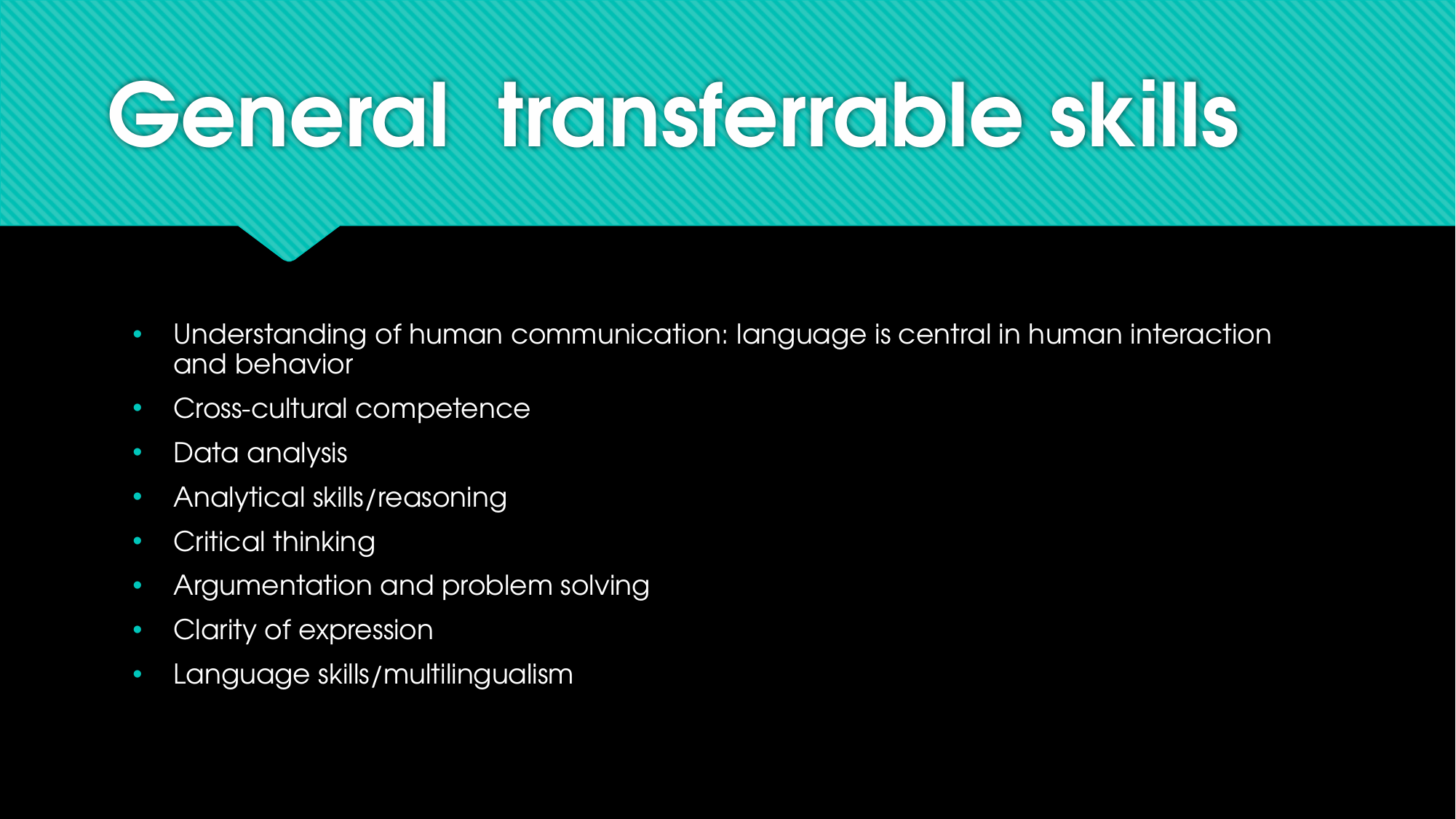

# General  transferrable skills
Understanding of human communication: language is central in human interaction and behavior
Cross-cultural competence
Data analysis
Analytical skills/reasoning
Critical thinking
Argumentation and problem solving
Clarity of expression
Language skills/multilingualism